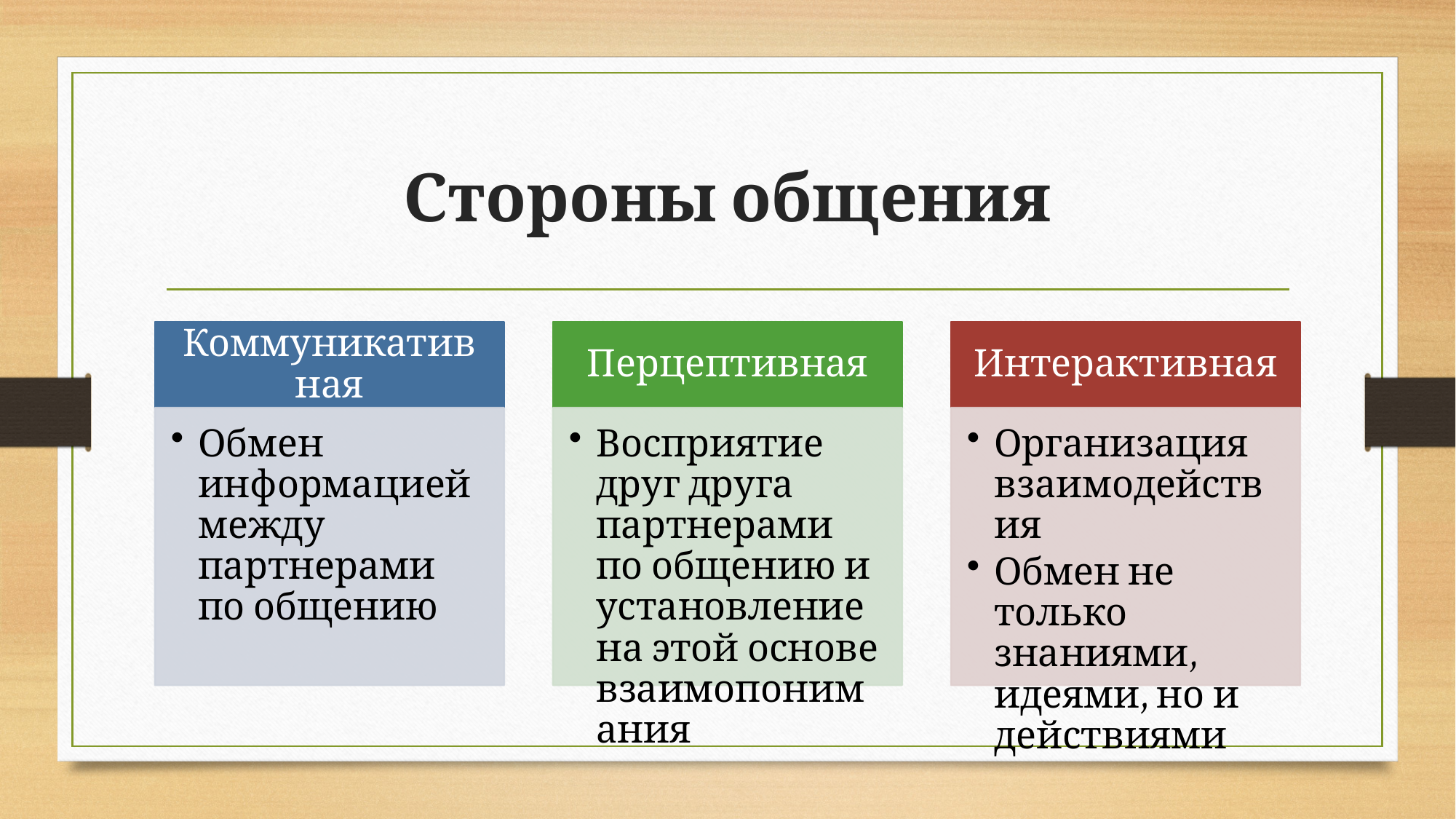

# Стороны общения
Коммуникативная
Обмен информацией между партнерами по общению
Перцептивная
Восприятие друг друга партнерами по общению и установление на этой основе взаимопонимания
Интерактивная
Организация взаимодействия
Обмен не только знаниями, идеями, но и действиями